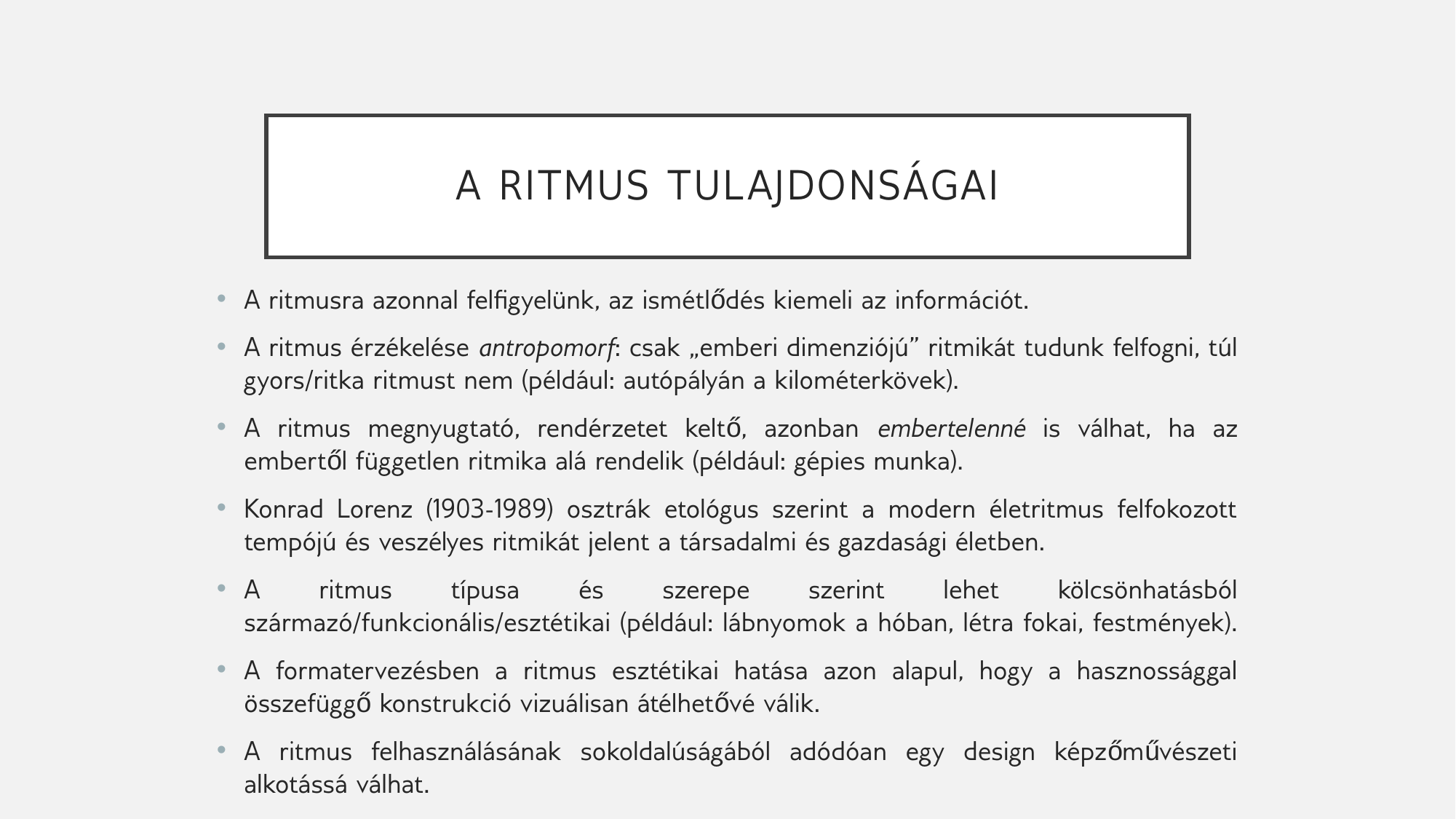

# A ritmus tulajdonságai
A ritmusra azonnal felfigyelünk, az ismétlődés kiemeli az információt.
A ritmus érzékelése antropomorf: csak „emberi dimenziójú” ritmikát tudunk felfogni, túl gyors/ritka ritmust nem (például: autópályán a kilométerkövek).
A ritmus megnyugtató, rendérzetet keltő, azonban embertelenné is válhat, ha az embertől független ritmika alá rendelik (például: gépies munka).
Konrad Lorenz (1903-1989) osztrák etológus szerint a modern életritmus felfokozott tempójú és veszélyes ritmikát jelent a társadalmi és gazdasági életben.
A ritmus típusa és szerepe szerint lehet kölcsönhatásból származó/funkcionális/esztétikai (például: lábnyomok a hóban, létra fokai, festmények).
A formatervezésben a ritmus esztétikai hatása azon alapul, hogy a hasznossággal összefüggő konstrukció vizuálisan átélhetővé válik.
A ritmus felhasználásának sokoldalúságából adódóan egy design képzőművészeti alkotássá válhat.